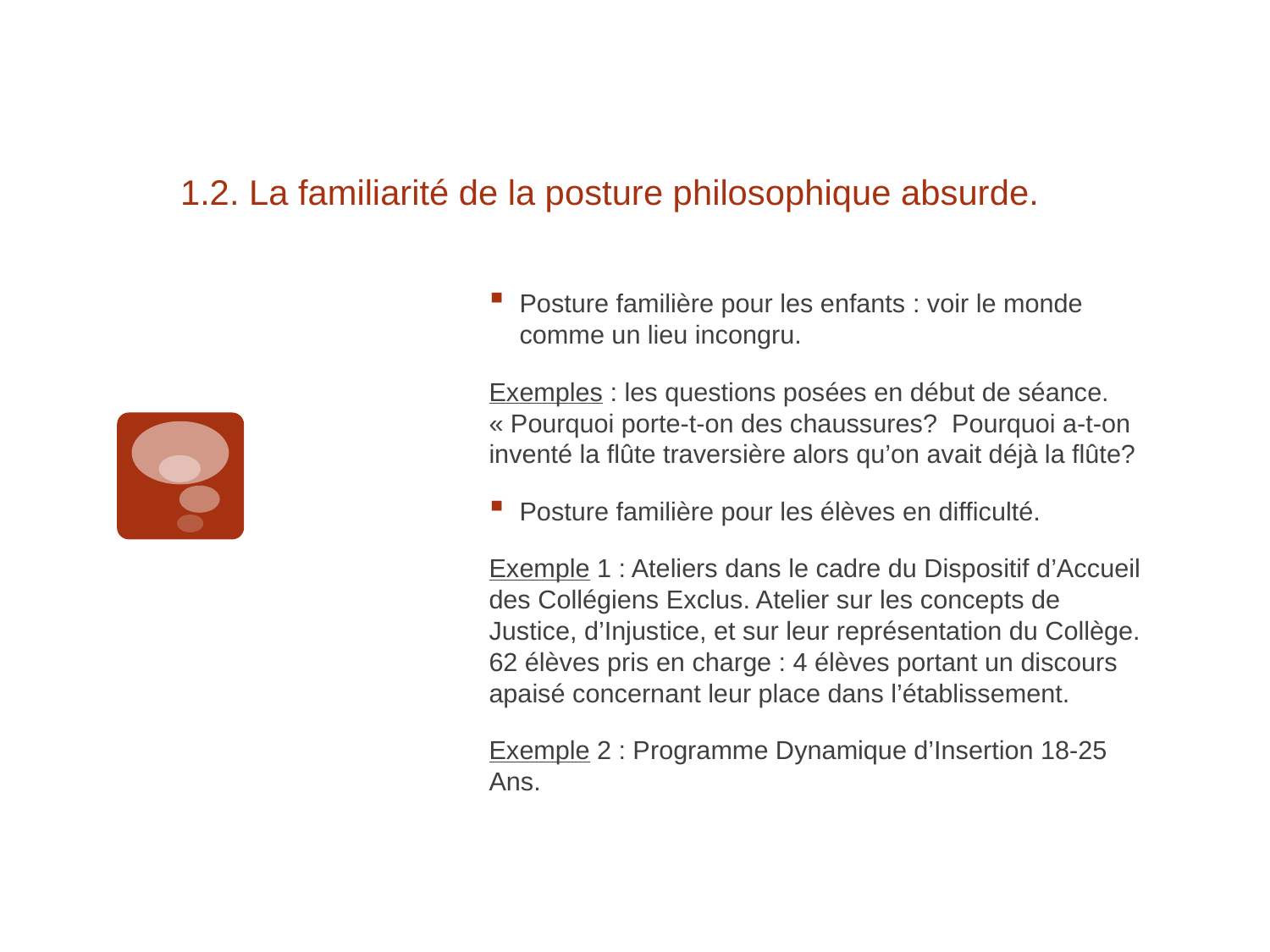

# 1.2. La familiarité de la posture philosophique absurde.
Posture familière pour les enfants : voir le monde comme un lieu incongru.
Exemples : les questions posées en début de séance.  « Pourquoi porte-t-on des chaussures?  Pourquoi a-t-on inventé la flûte traversière alors qu’on avait déjà la flûte?
Posture familière pour les élèves en difficulté.
Exemple 1 : Ateliers dans le cadre du Dispositif d’Accueil des Collégiens Exclus. Atelier sur les concepts de Justice, d’Injustice, et sur leur représentation du Collège. 62 élèves pris en charge : 4 élèves portant un discours apaisé concernant leur place dans l’établissement.
Exemple 2 : Programme Dynamique d’Insertion 18-25 Ans.